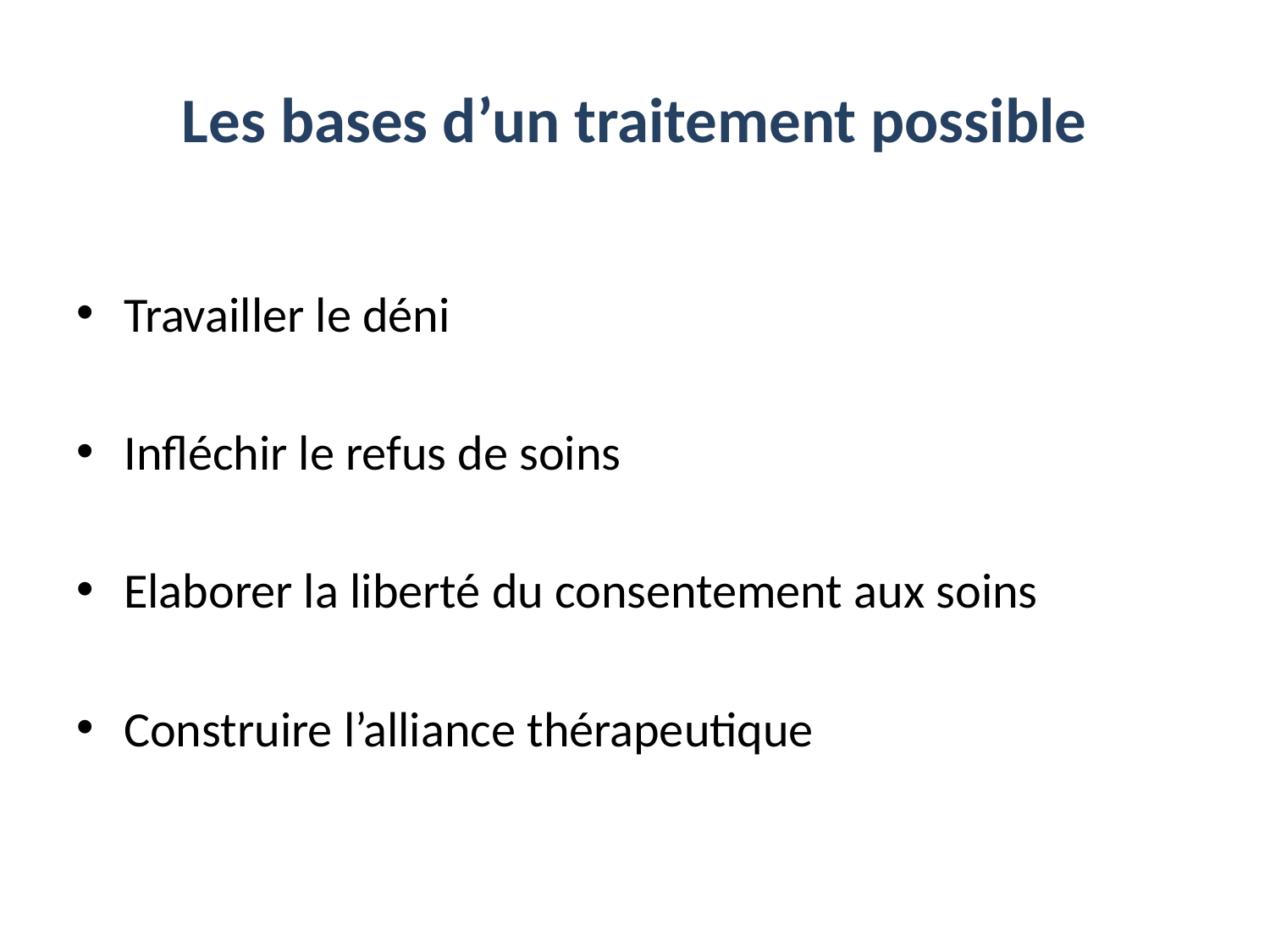

# Les bases d’un traitement possible
Travailler le déni

Infléchir le refus de soins

Elaborer la liberté du consentement aux soins

Construire l’alliance thérapeutique